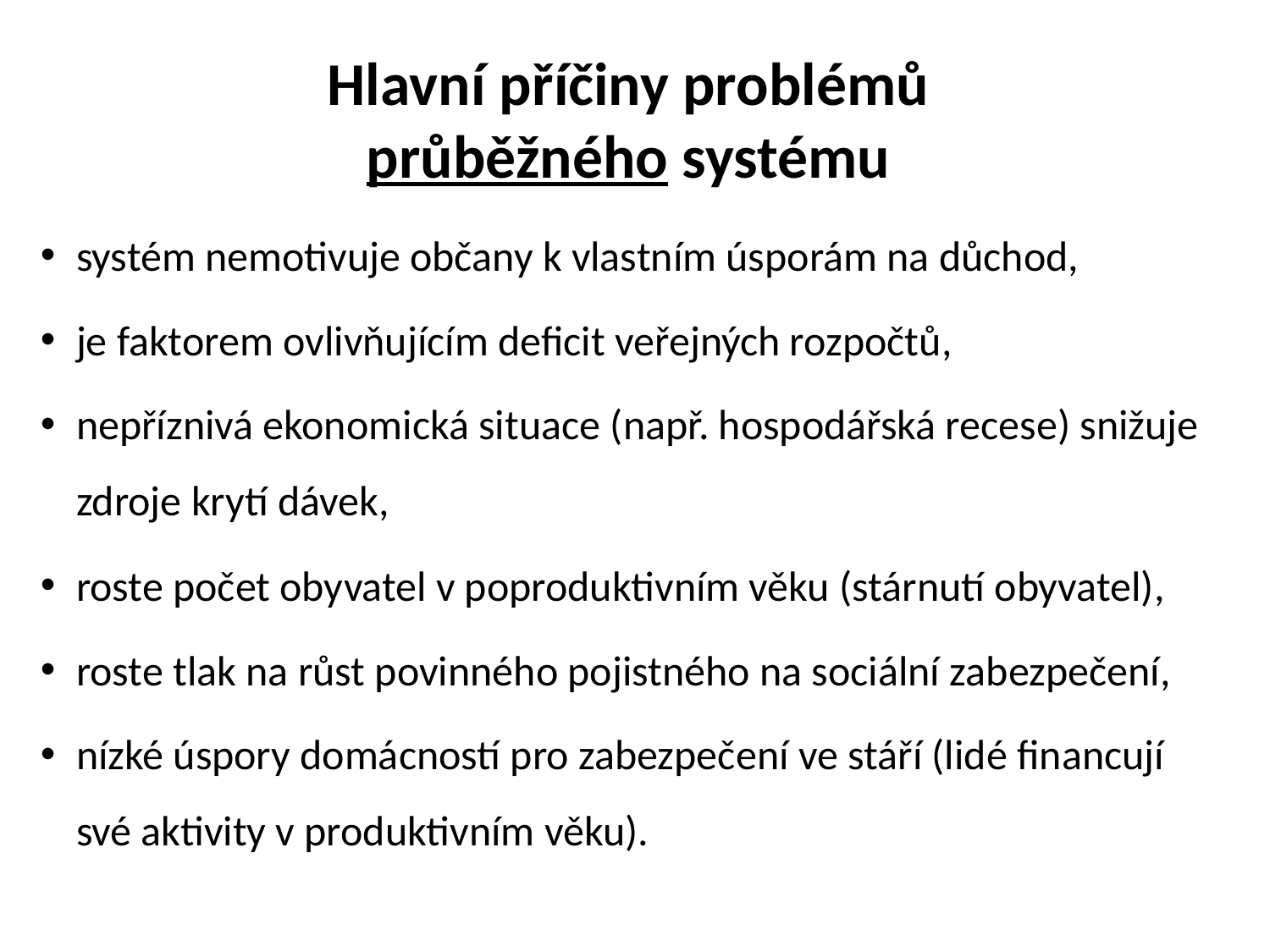

# Hlavní příčiny problémů průběžného systému
systém nemotivuje občany k vlastním úsporám na důchod,
je faktorem ovlivňujícím deficit veřejných rozpočtů,
nepříznivá ekonomická situace (např. hospodářská recese) snižuje
zdroje krytí dávek,
roste počet obyvatel v poproduktivním věku (stárnutí obyvatel),
roste tlak na růst povinného pojistného na sociální zabezpečení,
nízké úspory domácností pro zabezpečení ve stáří (lidé financují své aktivity v produktivním věku).